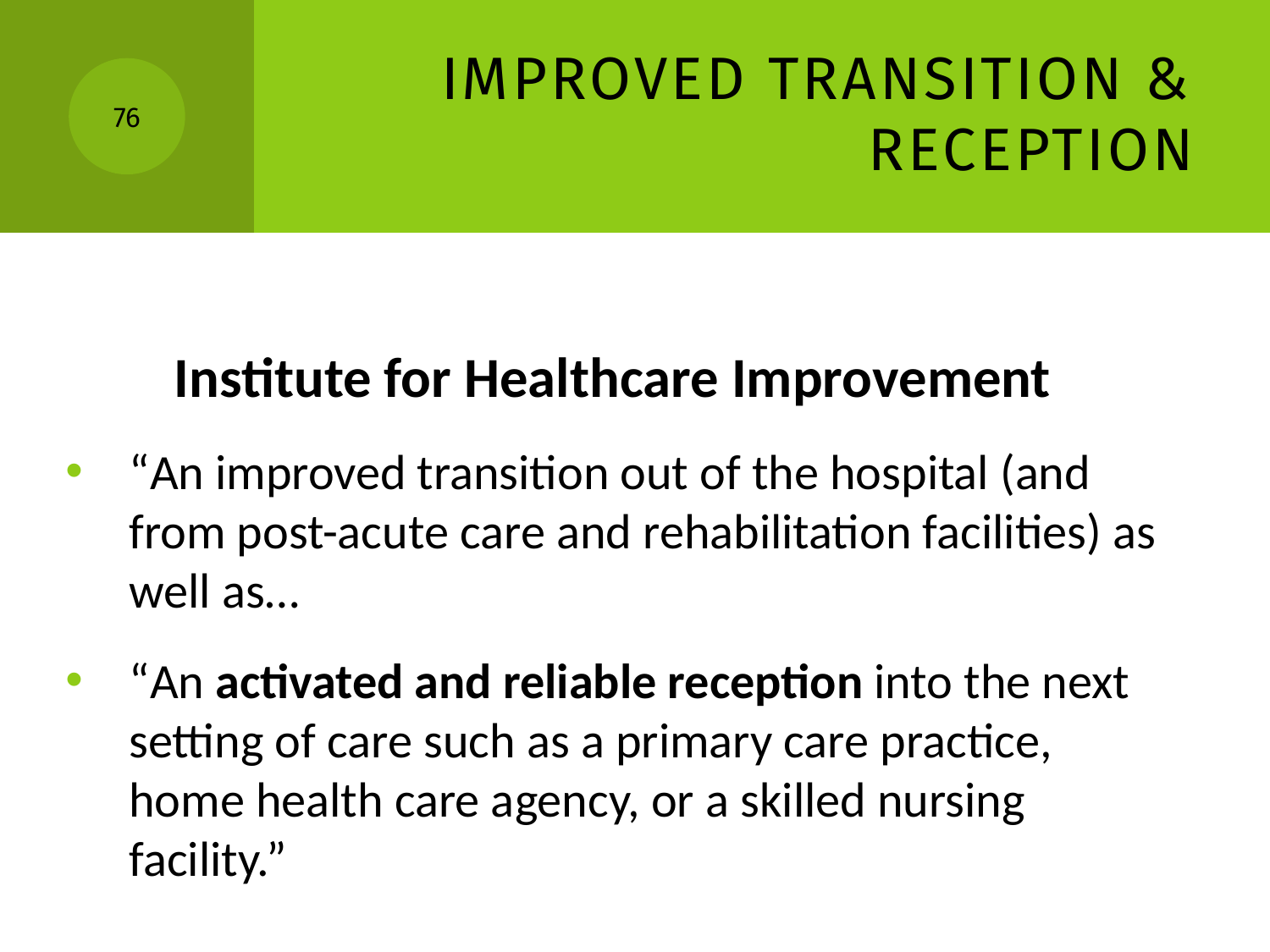

# Improved Transition & Reception
76

Institute for Healthcare Improvement
“An improved transition out of the hospital (and from post-acute care and rehabilitation facilities) as well as…
“An activated and reliable reception into the next setting of care such as a primary care practice, home health care agency, or a skilled nursing facility.”